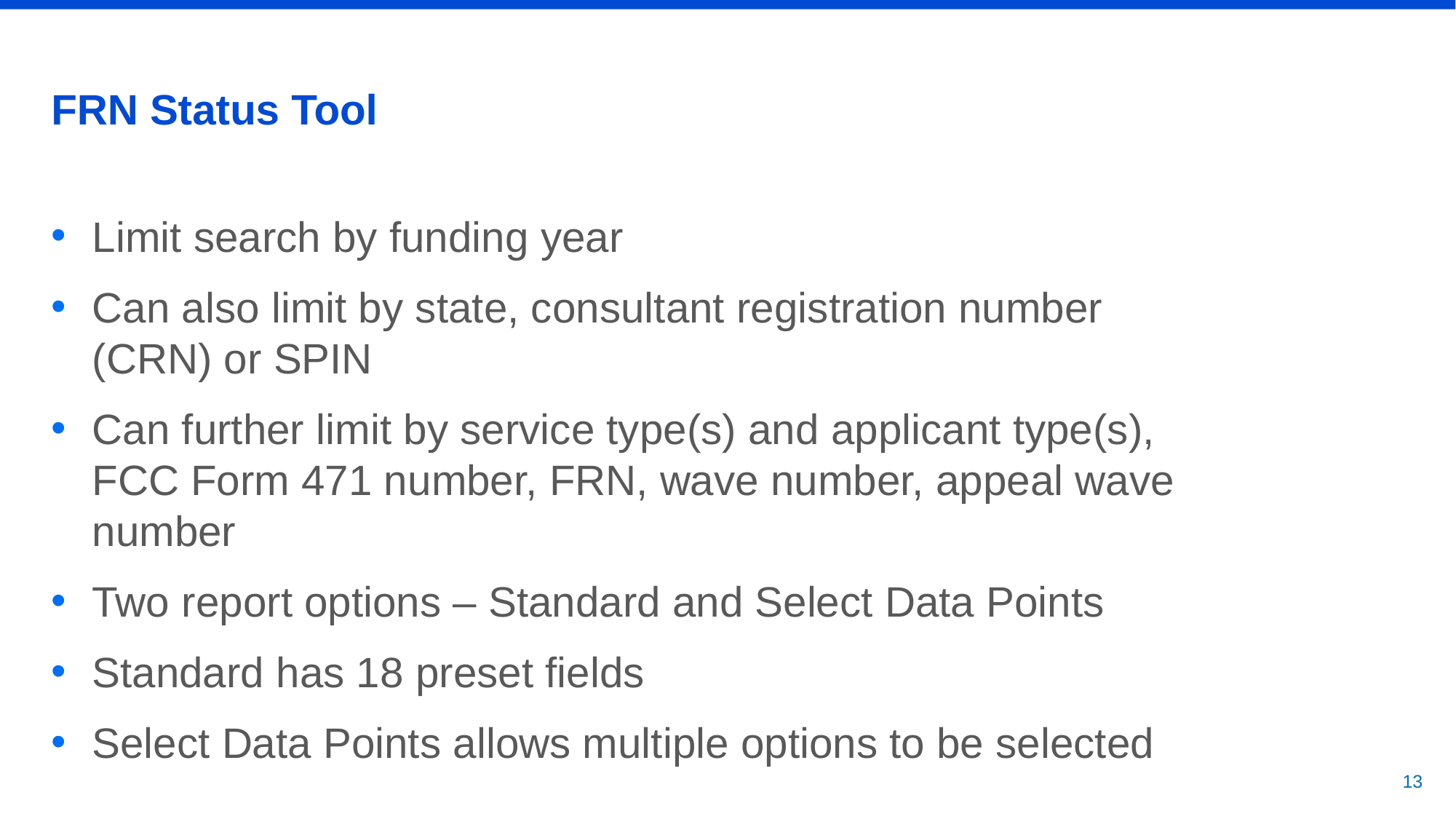

# FRN Status Tool
Limit search by funding year
Can also limit by state, consultant registration number (CRN) or SPIN
Can further limit by service type(s) and applicant type(s),  FCC Form 471 number, FRN, wave number, appeal wave number
Two report options – Standard and Select Data Points
Standard has 18 preset fields
Select Data Points allows multiple options to be selected

13